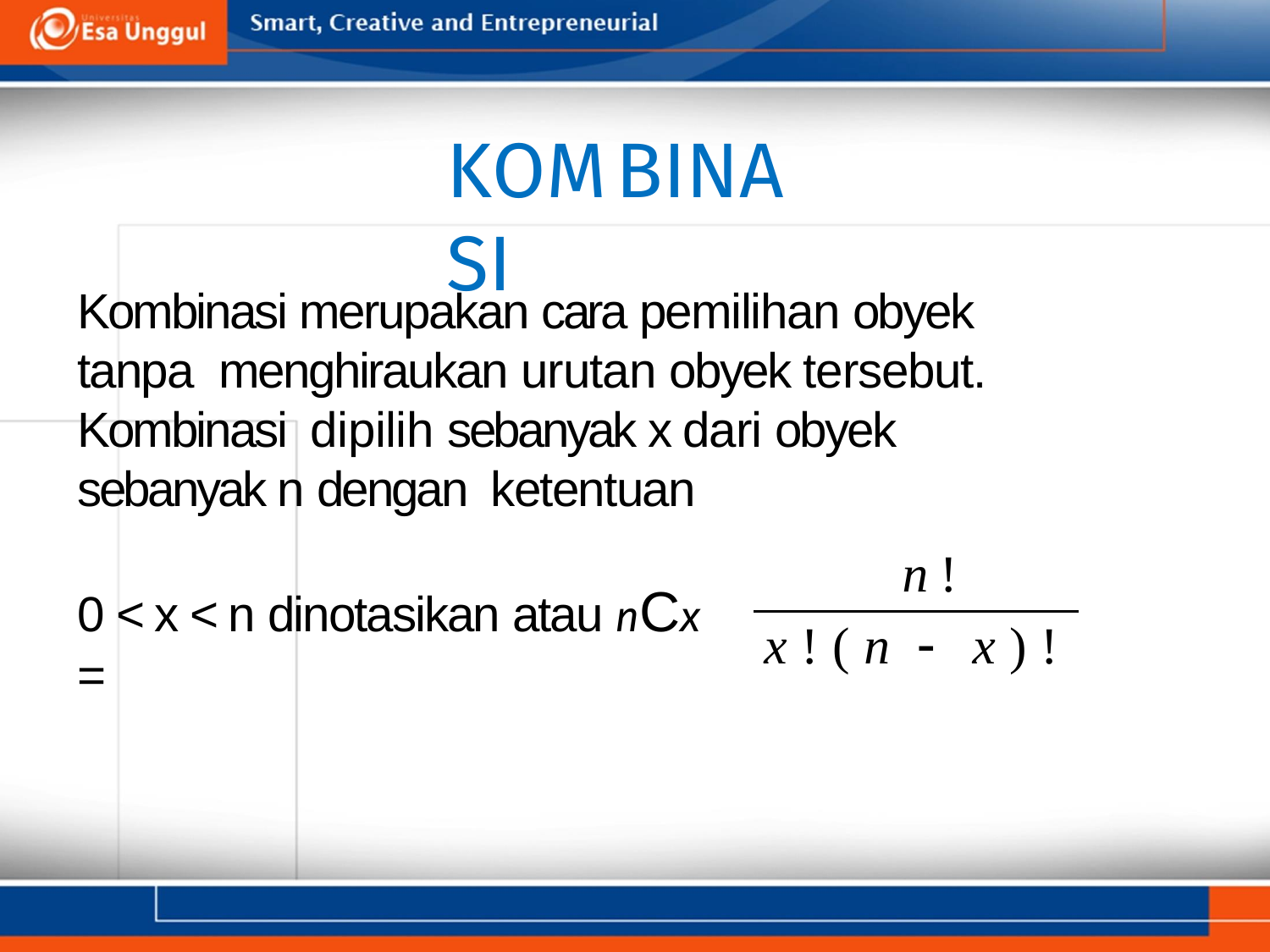

# KOMBINASI
Kombinasi merupakan cara pemilihan obyek tanpa  menghiraukan urutan obyek tersebut. Kombinasi  dipilih sebanyak x dari obyek sebanyak n dengan  ketentuan
n!
0 < x < n dinotasikan atau nCx =
x!(n − x)!